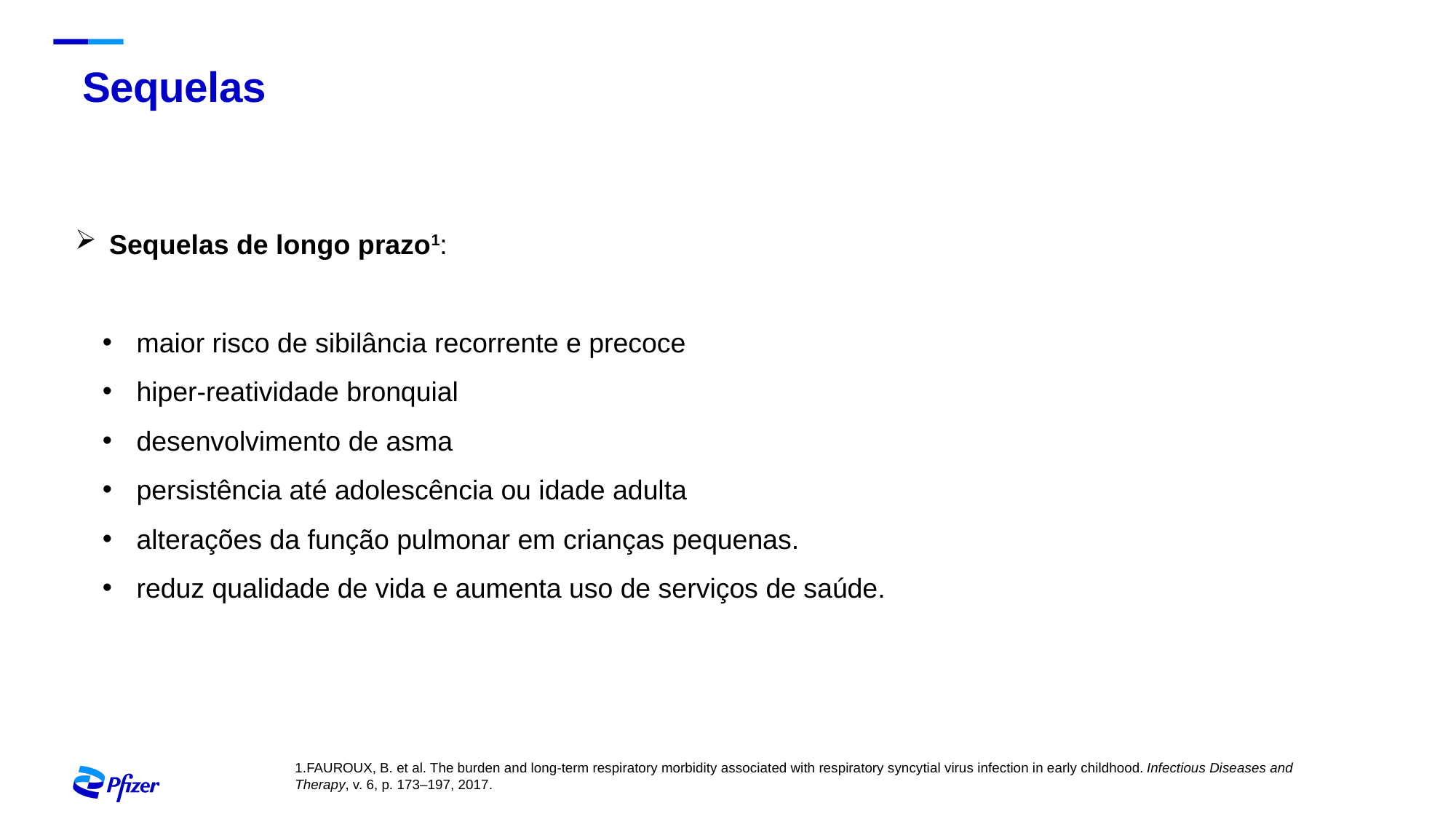

# Sequelas

Sequelas de longo prazo1:

maior risco de sibilância recorrente e precoce
hiper-reatividade bronquial
desenvolvimento de asma
persistência até adolescência ou idade adulta
alterações da função pulmonar em crianças pequenas.
reduz qualidade de vida e aumenta uso de serviços de saúde.

1.FAUROUX, B. et al. The burden and long-term respiratory morbidity associated with respiratory syncytial virus infection in early childhood. Infectious Diseases and Therapy, v. 6, p. 173–197, 2017.